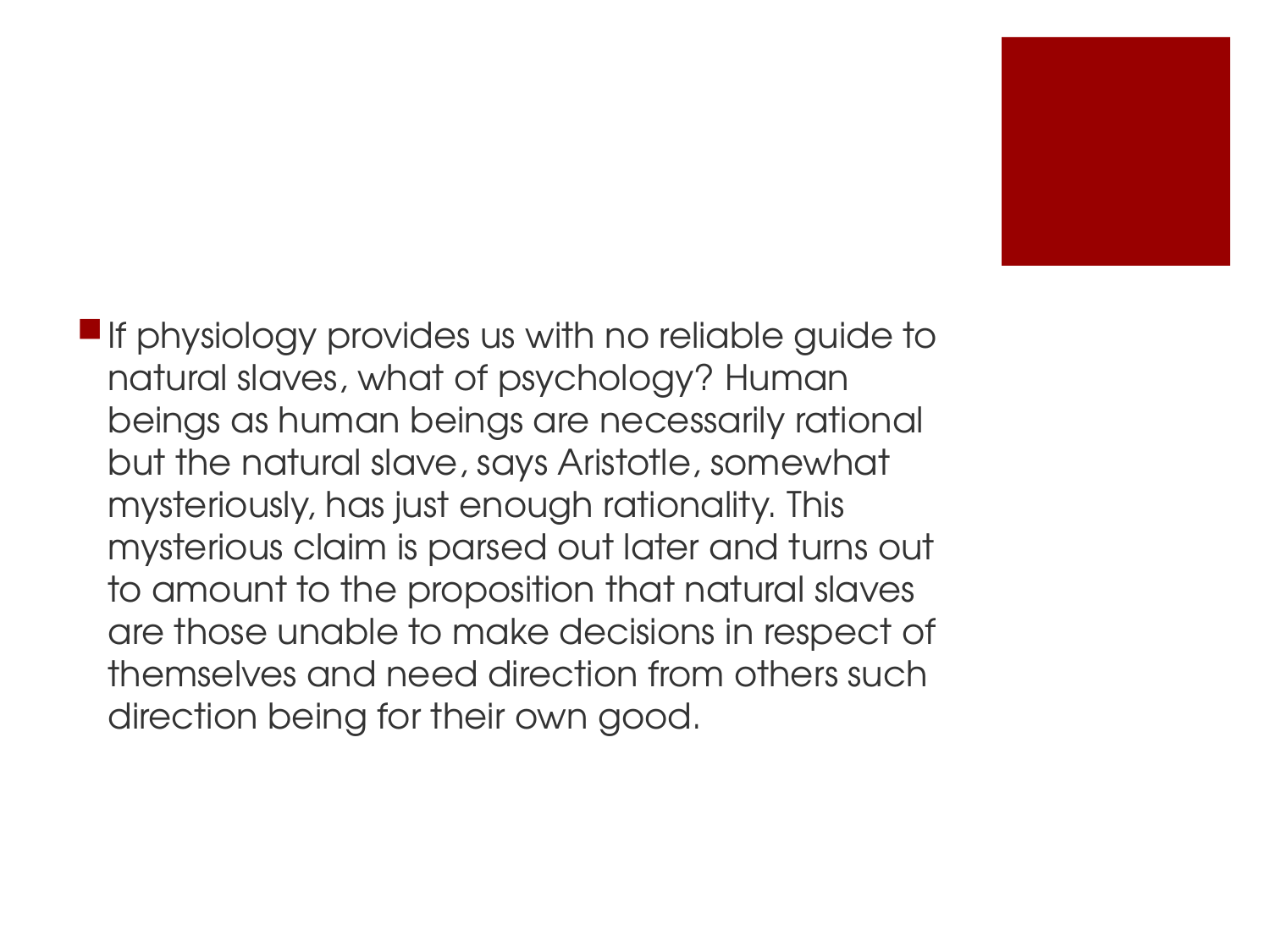

#
If physiology provides us with no reliable guide to natural slaves, what of psychology? Human beings as human beings are necessarily rational but the natural slave, says Aristotle, somewhat mysteriously, has just enough rationality. This mysterious claim is parsed out later and turns out to amount to the proposition that natural slaves are those unable to make decisions in respect of themselves and need direction from others such direction being for their own good.